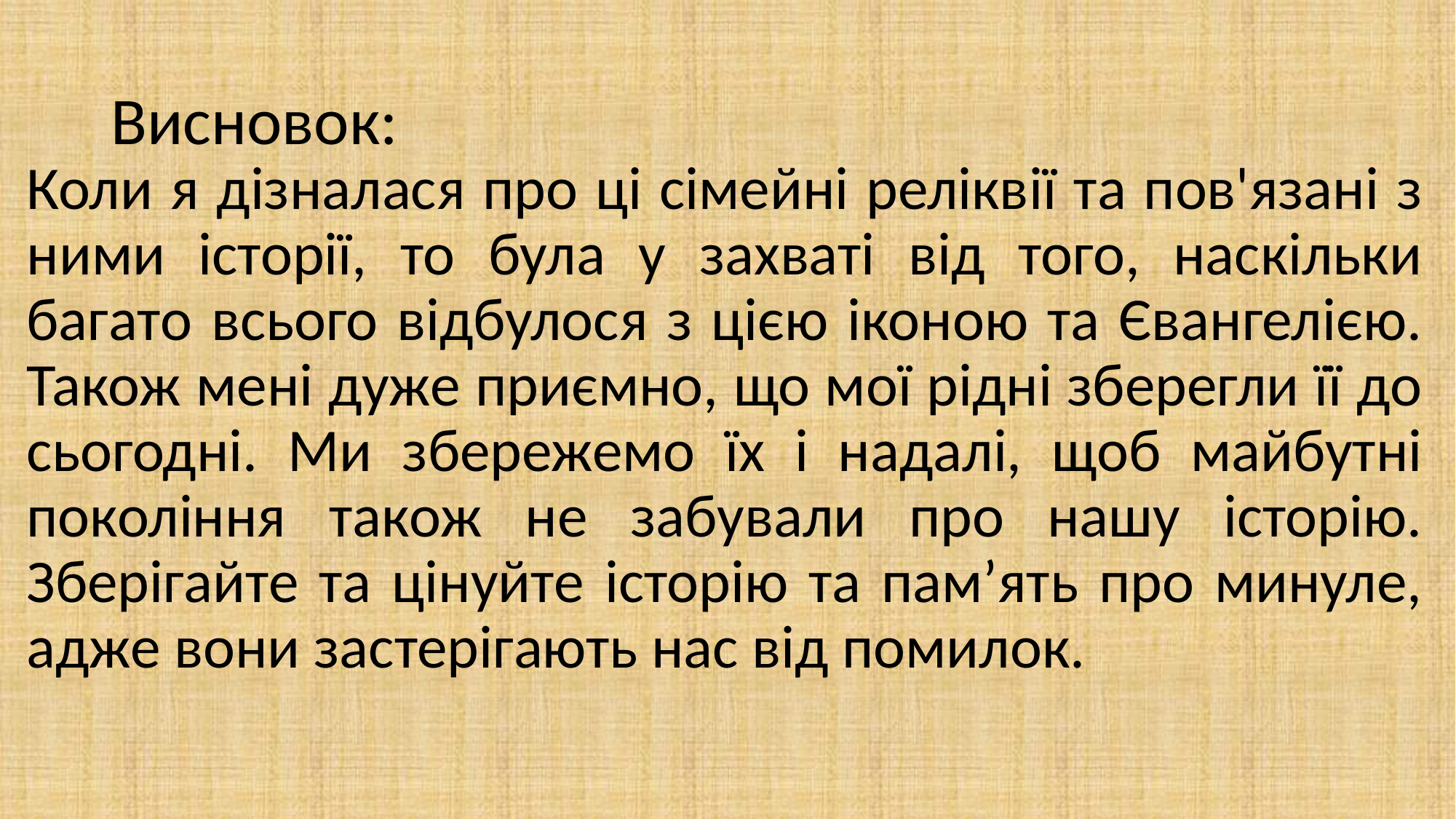

# Висновок:
Коли я дізналася про ці сімейні реліквії та пов'язані з ними історії, то була у захваті від того, наскільки багато всього відбулося з цією іконою та Євангелією. Також мені дуже приємно, що мої рідні зберегли її до сьогодні. Ми збережемо їх і надалі, щоб майбутні покоління також не забували про нашу історію. Зберігайте та цінуйте історію та пам’ять про минуле, адже вони застерігають нас від помилок.